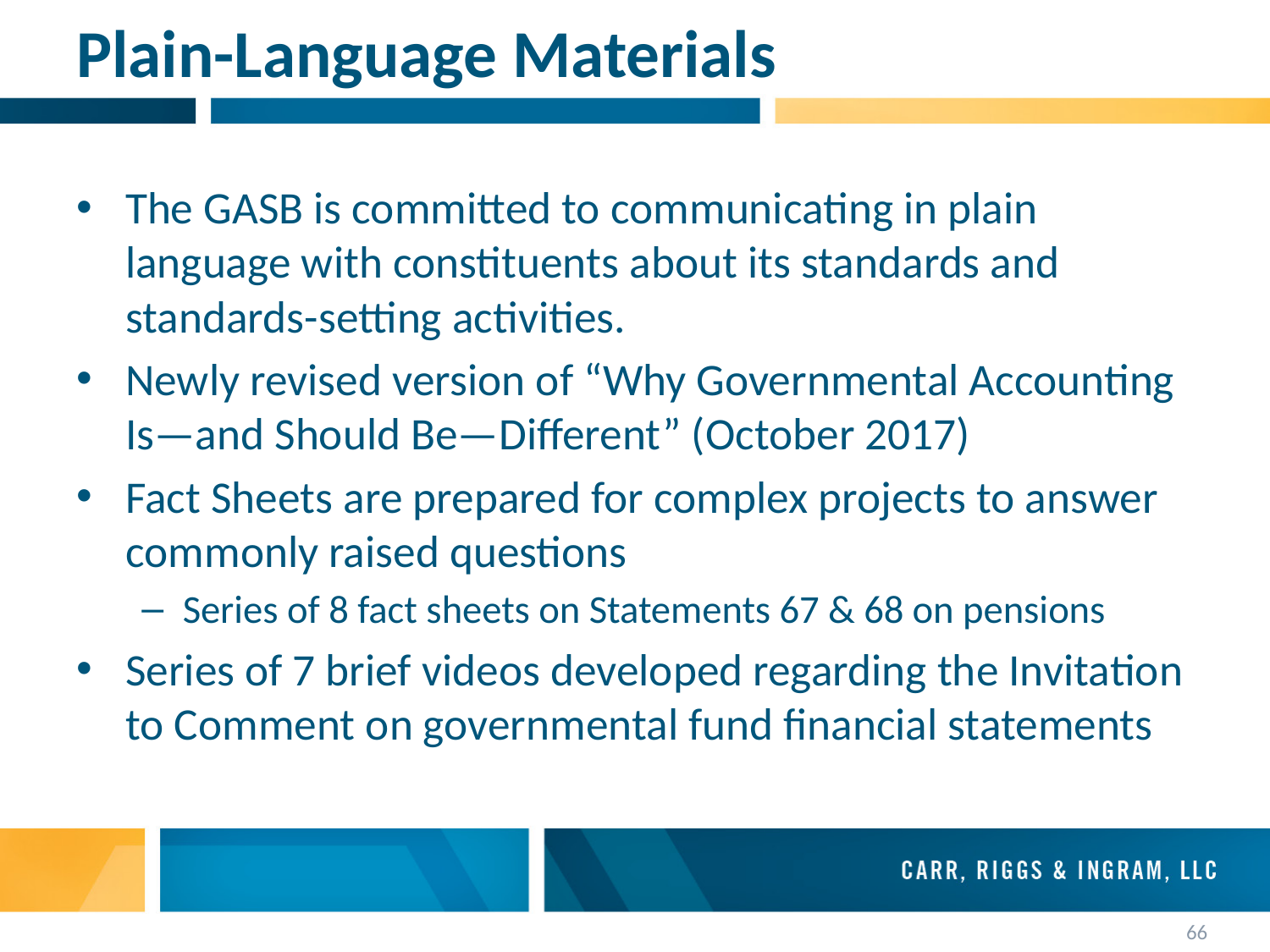

# Plain-Language Materials
The GASB is committed to communicating in plain language with constituents about its standards and standards-setting activities.
Newly revised version of “Why Governmental Accounting Is—and Should Be—Different” (October 2017)
Fact Sheets are prepared for complex projects to answer commonly raised questions
Series of 8 fact sheets on Statements 67 & 68 on pensions
Series of 7 brief videos developed regarding the Invitation to Comment on governmental fund financial statements